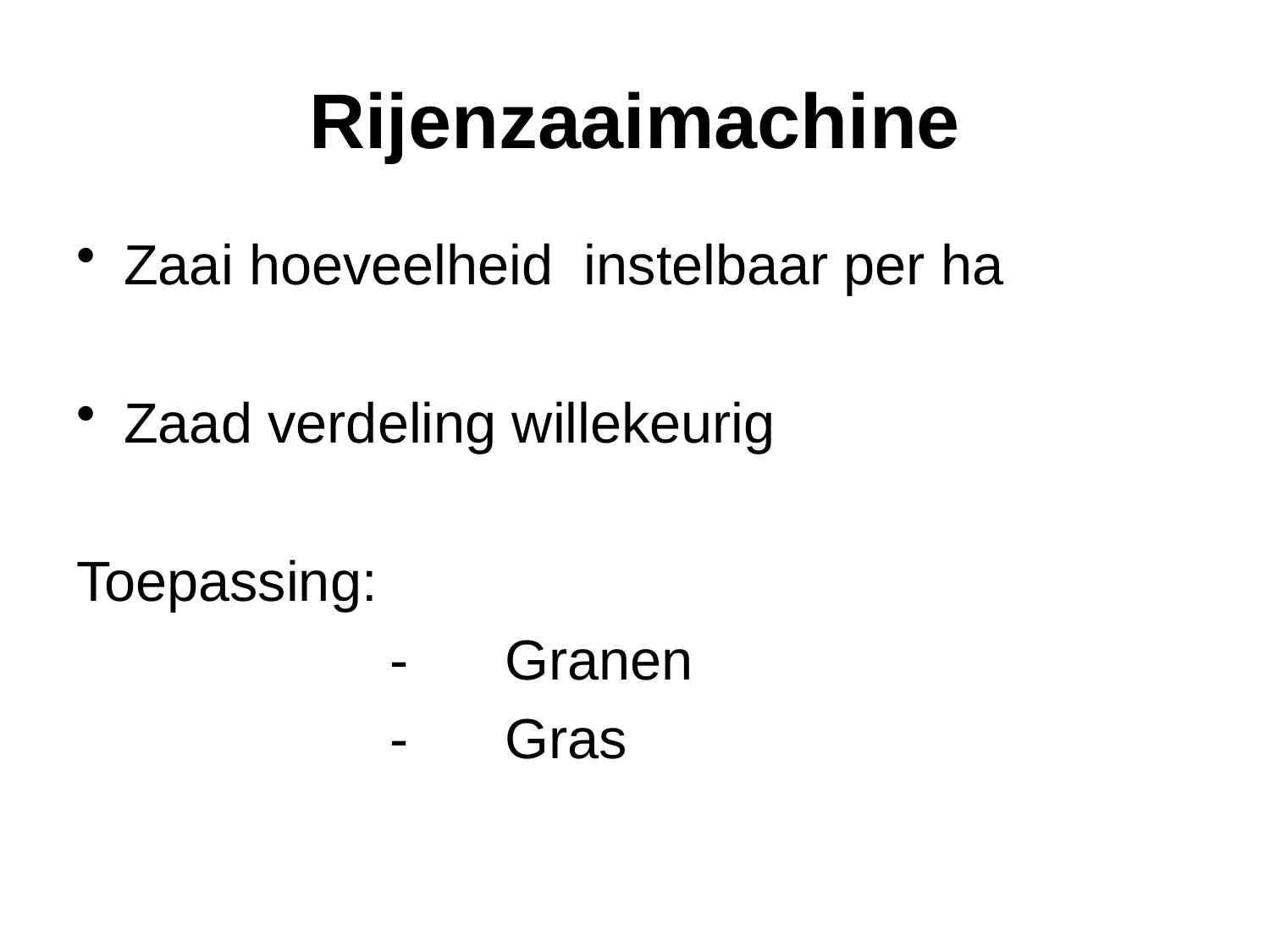

# Rijenzaaimachine
Zaai hoeveelheid  instelbaar per ha

Zaad verdeling willekeurig

Toepassing:
	                 -	Granen
	                 -	Gras